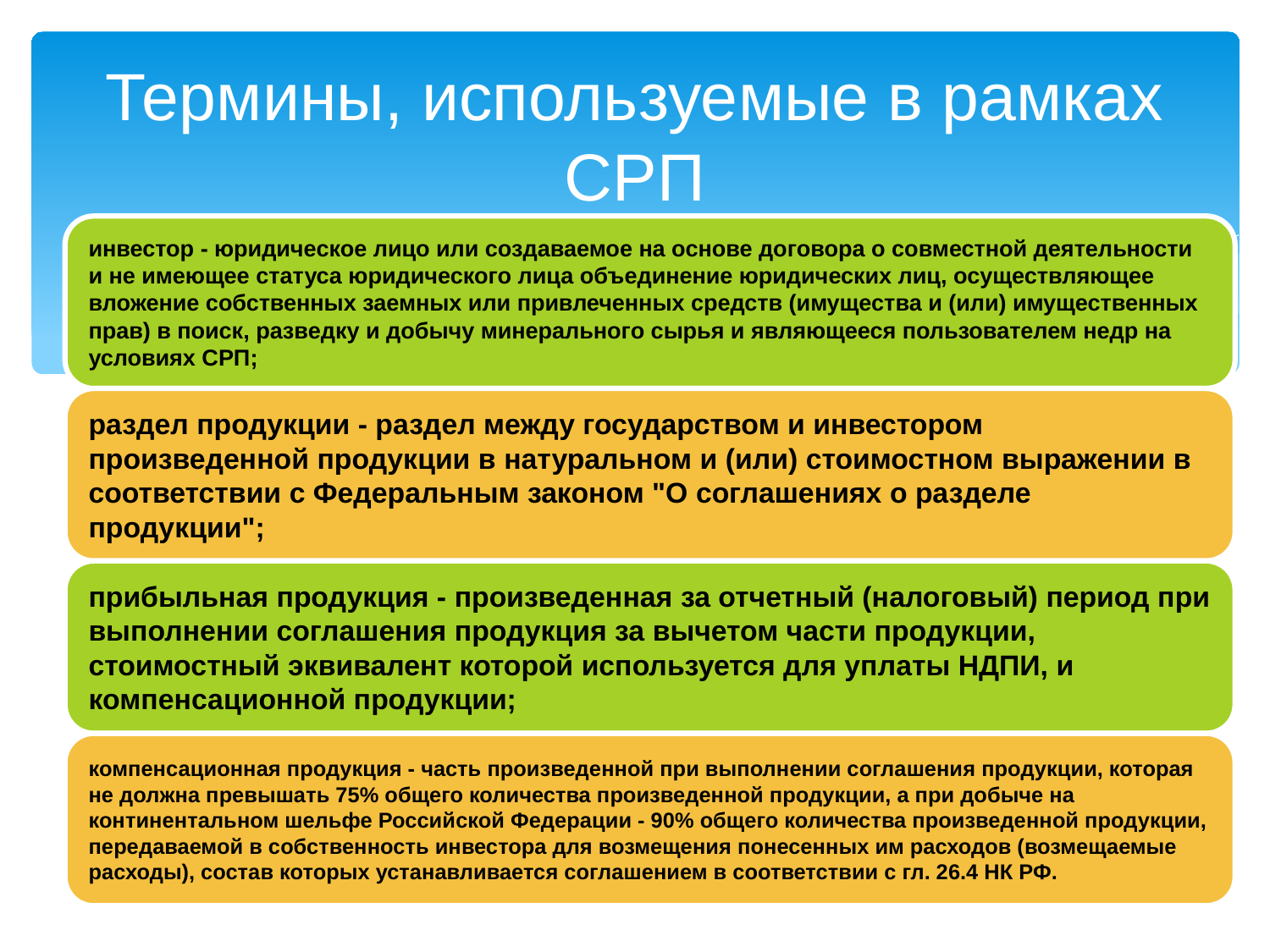

# Термины, используемые в рамках СРП
инвестор - юридическое лицо или создаваемое на основе договора о совместной деятельности и не имеющее статуса юридического лица объединение юридических лиц, осуществляющее вложение собственных заемных или привлеченных средств (имущества и (или) имущественных прав) в поиск, разведку и добычу минерального сырья и являющееся пользователем недр на условиях СРП;
раздел продукции - раздел между государством и инвестором произведенной продукции в натуральном и (или) стоимостном выражении в соответствии с Федеральным законом "О соглашениях о разделе продукции";
прибыльная продукция - произведенная за отчетный (налоговый) период при выполнении соглашения продукция за вычетом части продукции, стоимостный эквивалент которой используется для уплаты НДПИ, и компенсационной продукции;
компенсационная продукция - часть произведенной при выполнении соглашения продукции, которая не должна превышать 75% общего количества произведенной продукции, а при добыче на континентальном шельфе Российской Федерации - 90% общего количества произведенной продукции, передаваемой в собственность инвестора для возмещения понесенных им расходов (возмещаемые расходы), состав которых устанавливается соглашением в соответствии с гл. 26.4 НК РФ.